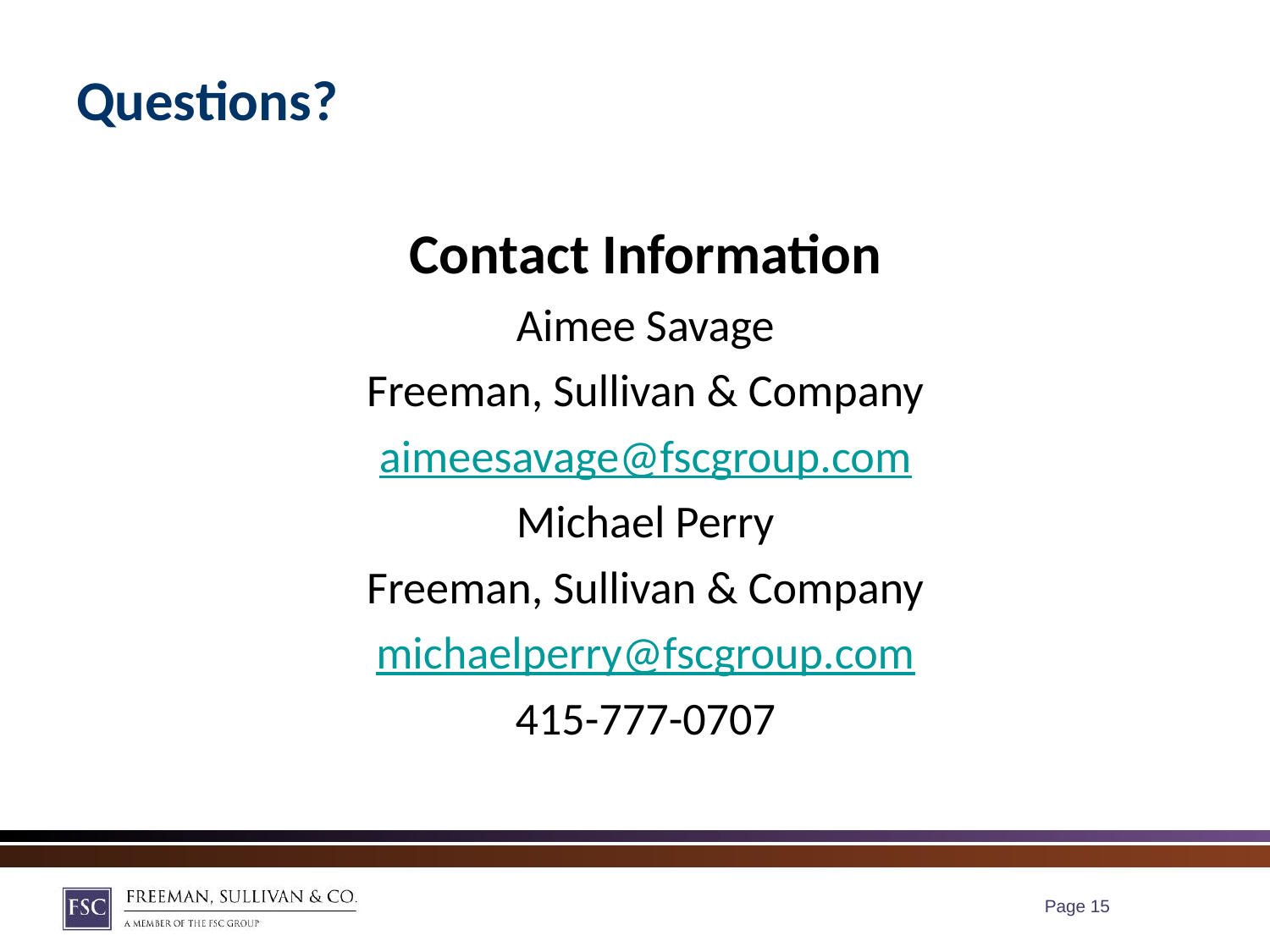

# Questions?

Contact Information
Aimee Savage
Freeman, Sullivan & Company
aimeesavage@fscgroup.com
Michael Perry
Freeman, Sullivan & Company
michaelperry@fscgroup.com
415-777-0707

Page 15